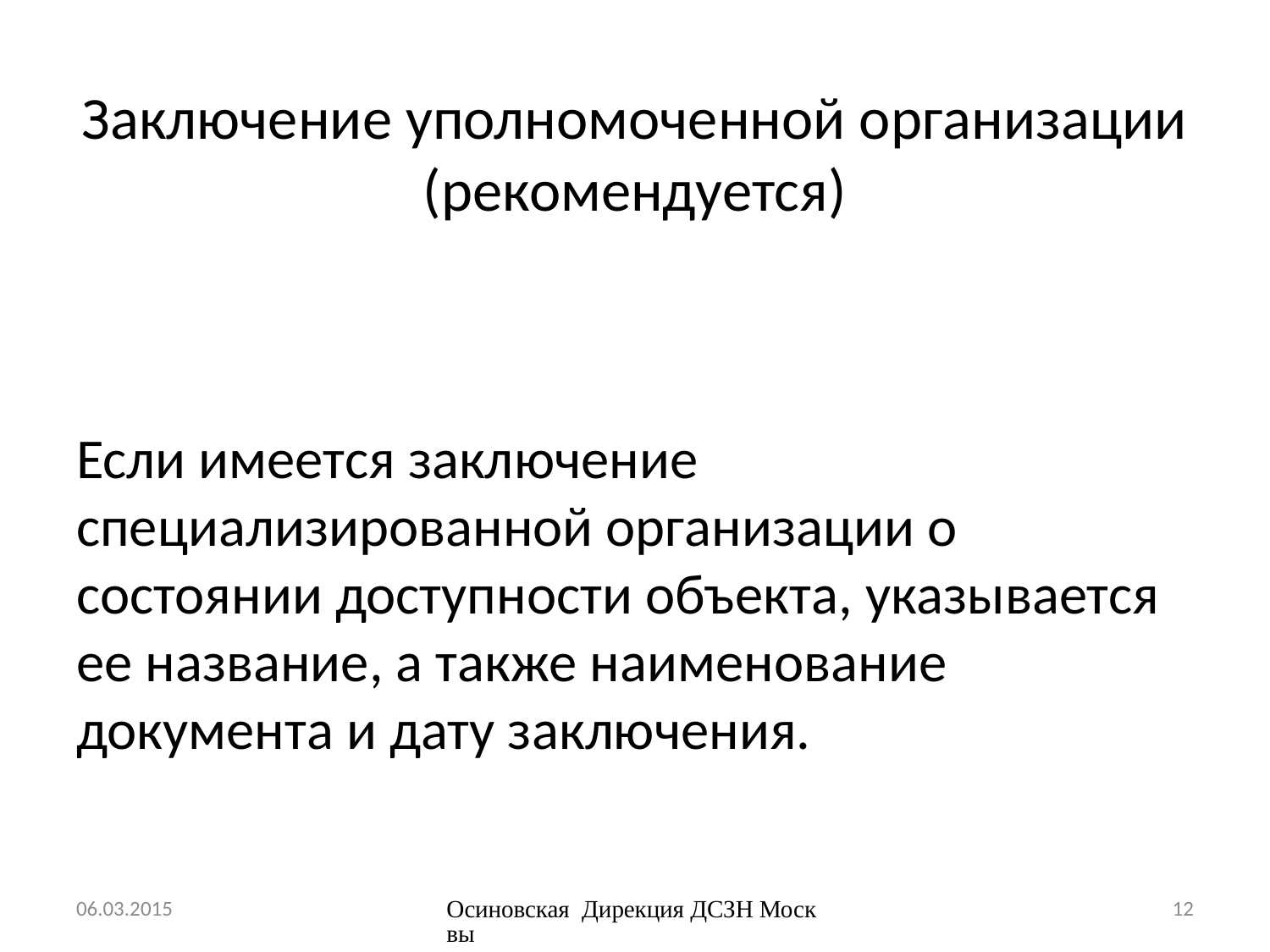

# Заключение уполномоченной организации (рекомендуется)
Если имеется заключение специализированной организации о состоянии доступности объекта, указывается ее название, а также наименование документа и дату заключения.

06.03.2015
Осиновская  Дирекция ДСЗН Москвы
12